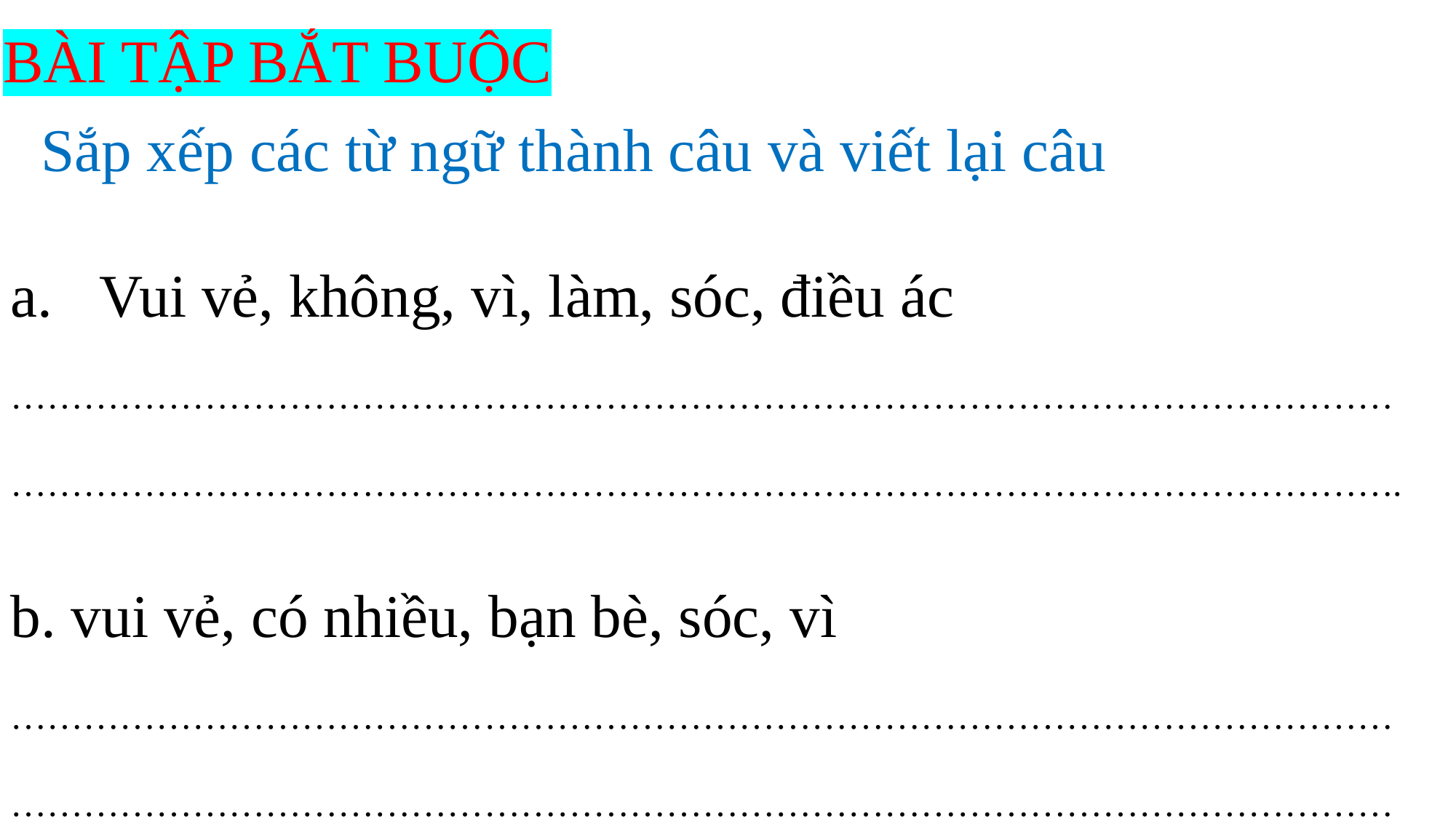

BÀI TẬP BẮT BUỘC
  Sắp xếp các từ ngữ thành câu và viết lại câu
Vui vẻ, không, vì, làm, sóc, điều ác
………………………………………………………………………………………………………………………………………………………………………………………………………….b. vui vẻ, có nhiều, bạn bè, sóc, vì
…………………………………………………………………………………………………………………………………………………………………………………………………………